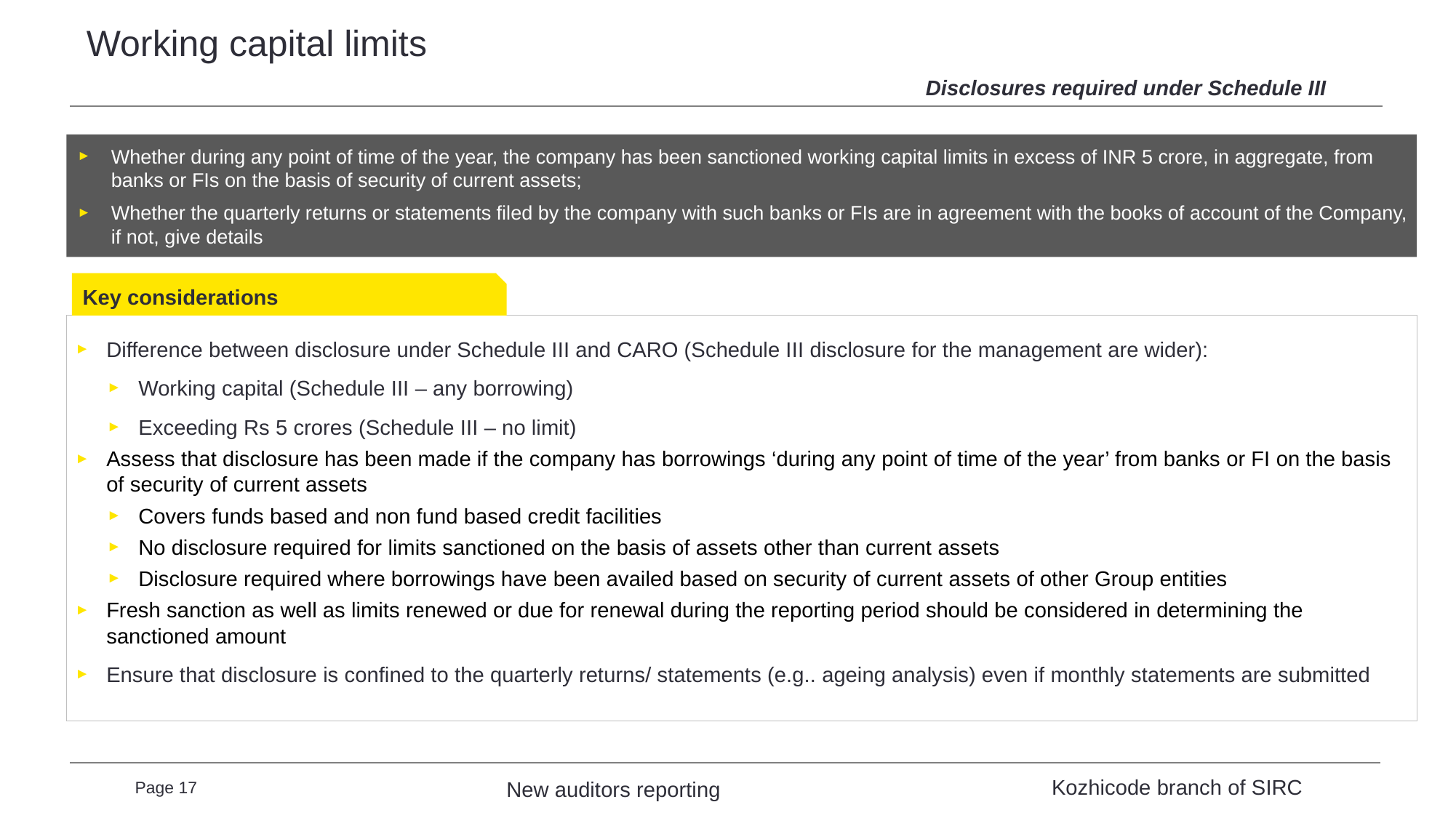

# Working capital limits
Disclosures required under Schedule III
Whether during any point of time of the year, the company has been sanctioned working capital limits in excess of INR 5 crore, in aggregate, from banks or FIs on the basis of security of current assets;
Whether the quarterly returns or statements filed by the company with such banks or FIs are in agreement with the books of account of the Company, if not, give details
Key considerations
Difference between disclosure under Schedule III and CARO (Schedule III disclosure for the management are wider):
Working capital (Schedule III – any borrowing)
Exceeding Rs 5 crores (Schedule III – no limit)
Assess that disclosure has been made if the company has borrowings ‘during any point of time of the year’ from banks or FI on the basis of security of current assets
Covers funds based and non fund based credit facilities
No disclosure required for limits sanctioned on the basis of assets other than current assets
Disclosure required where borrowings have been availed based on security of current assets of other Group entities
Fresh sanction as well as limits renewed or due for renewal during the reporting period should be considered in determining the sanctioned amount
Ensure that disclosure is confined to the quarterly returns/ statements (e.g.. ageing analysis) even if monthly statements are submitted